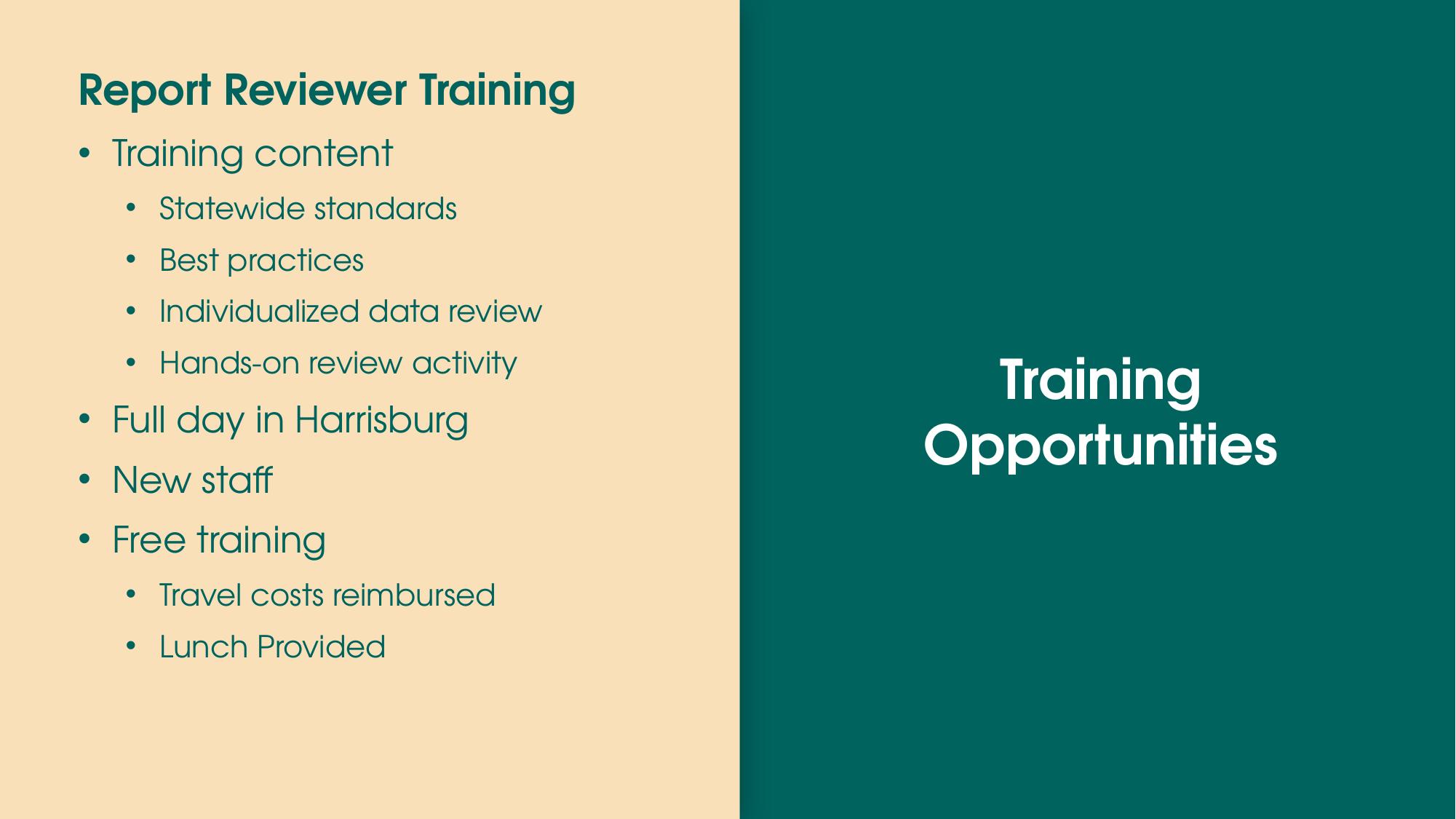

# Training Opportunities
Report Reviewer Training
Training content
Statewide standards
Best practices
Individualized data review
Hands-on review activity
Full day in Harrisburg
New staff
Free training
Travel costs reimbursed
Lunch Provided